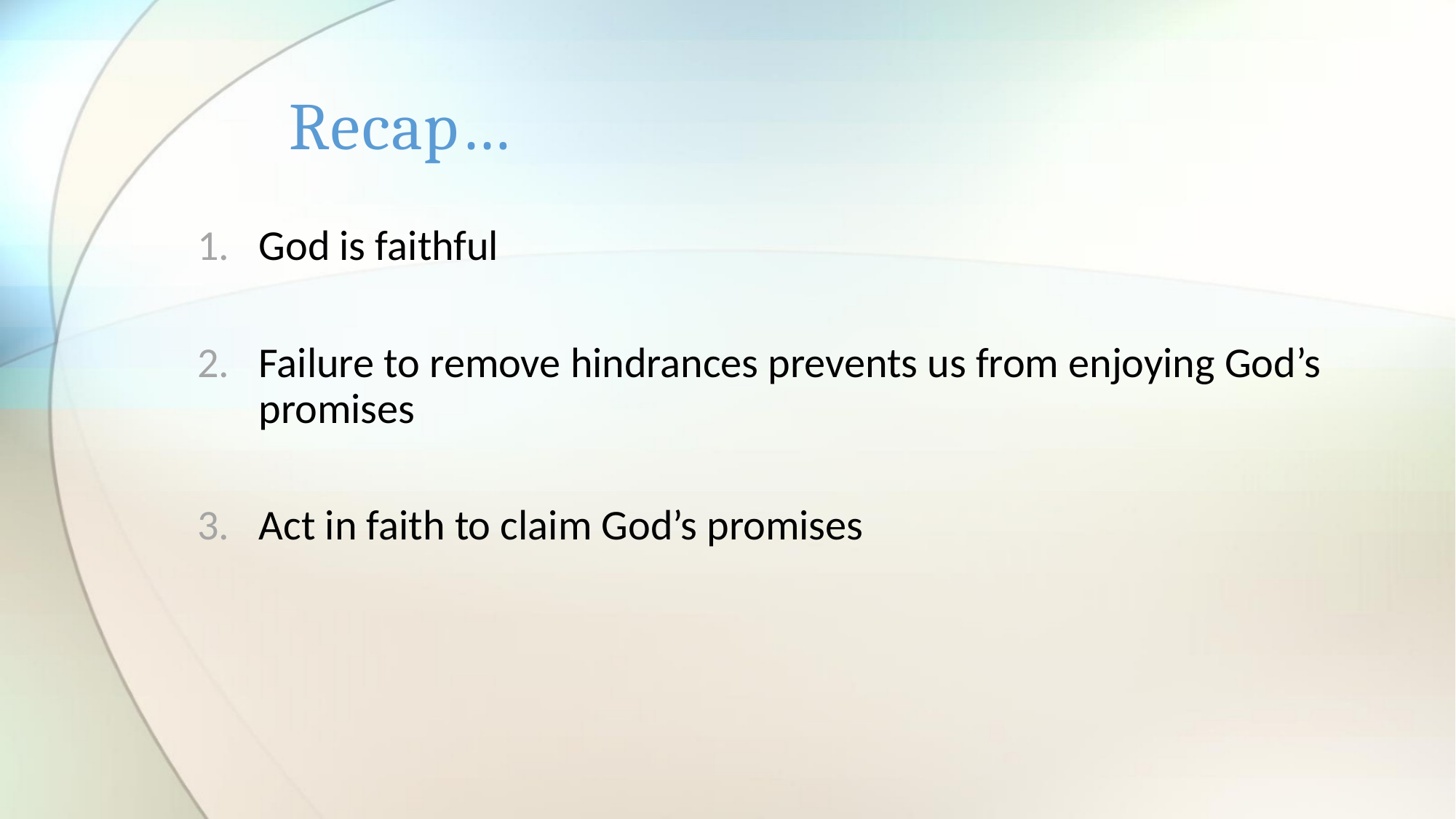

# Recap…
God is faithful

Failure to remove hindrances prevents us from enjoying God’s promises

Act in faith to claim God’s promises